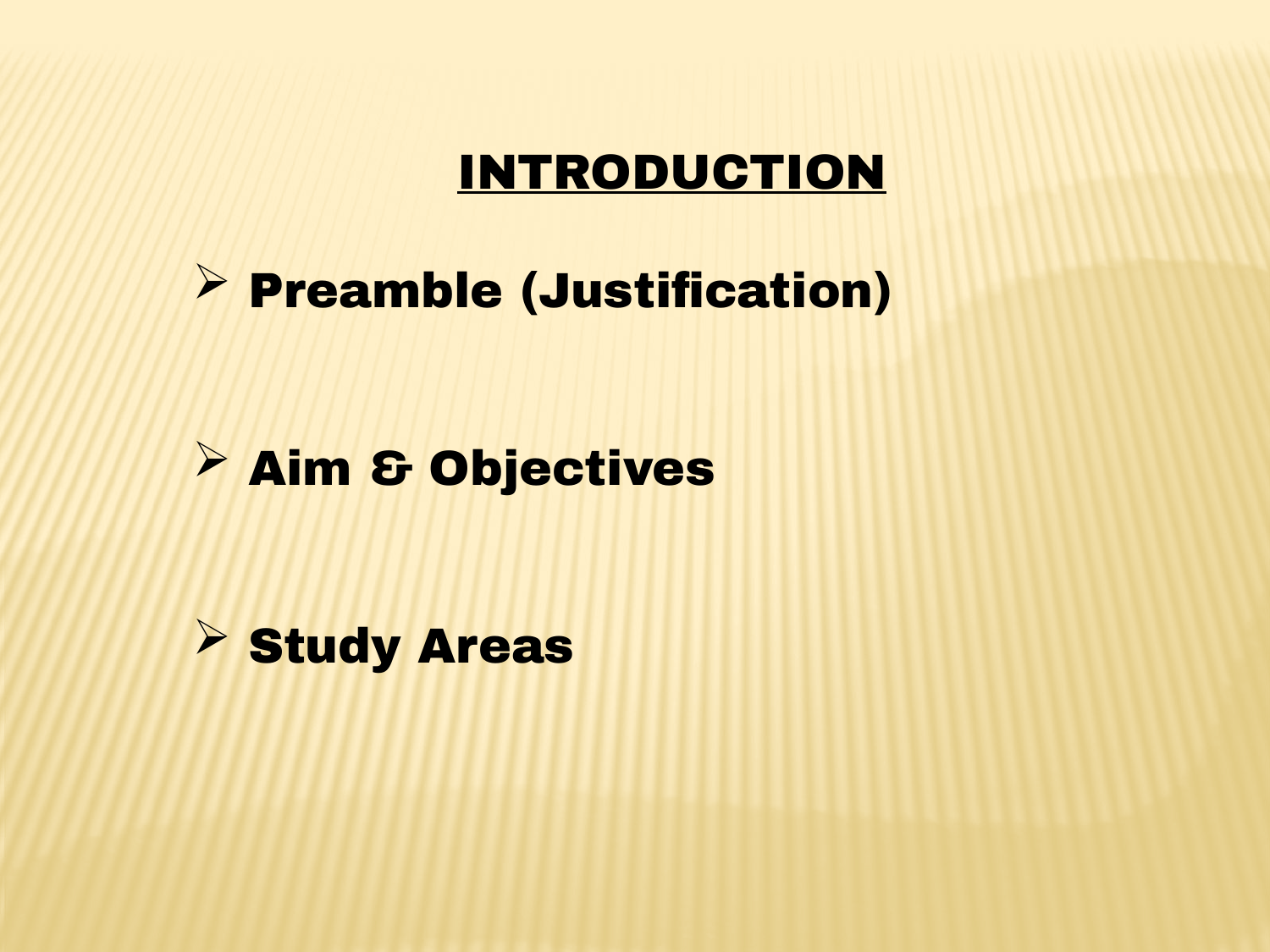

INTRODUCTION

 Preamble (Justification)

 Aim & Objectives

 Study Areas